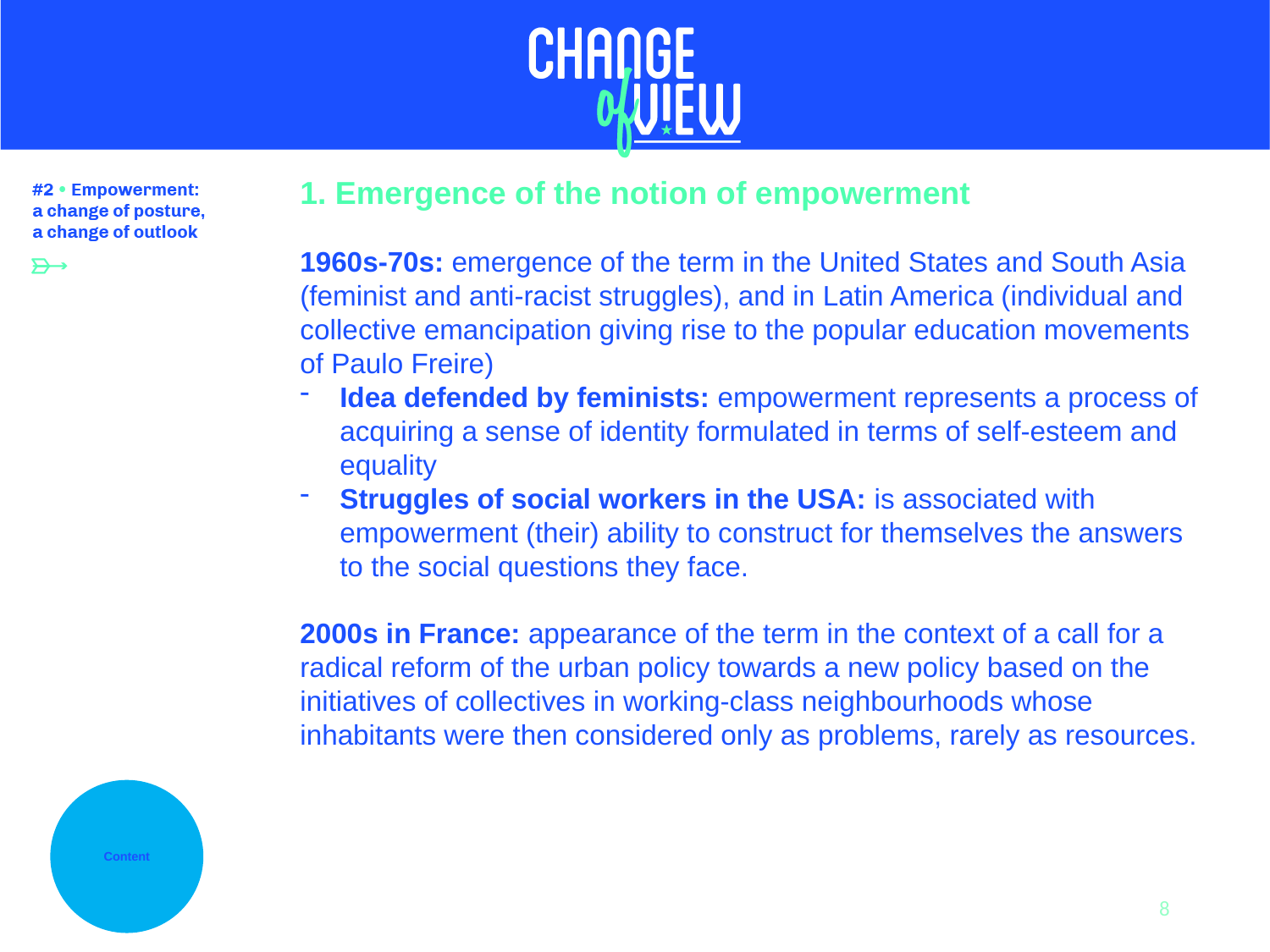

1. Emergence of the notion of empowerment

1960s-70s: emergence of the term in the United States and South Asia (feminist and anti-racist struggles), and in Latin America (individual and collective emancipation giving rise to the popular education movements of Paulo Freire)
Idea defended by feminists: empowerment represents a process of acquiring a sense of identity formulated in terms of self-esteem and equality
Struggles of social workers in the USA: is associated with empowerment (their) ability to construct for themselves the answers to the social questions they face.

2000s in France: appearance of the term in the context of a call for a radical reform of the urban policy towards a new policy based on the initiatives of collectives in working-class neighbourhoods whose inhabitants were then considered only as problems, rarely as resources.

Content
8